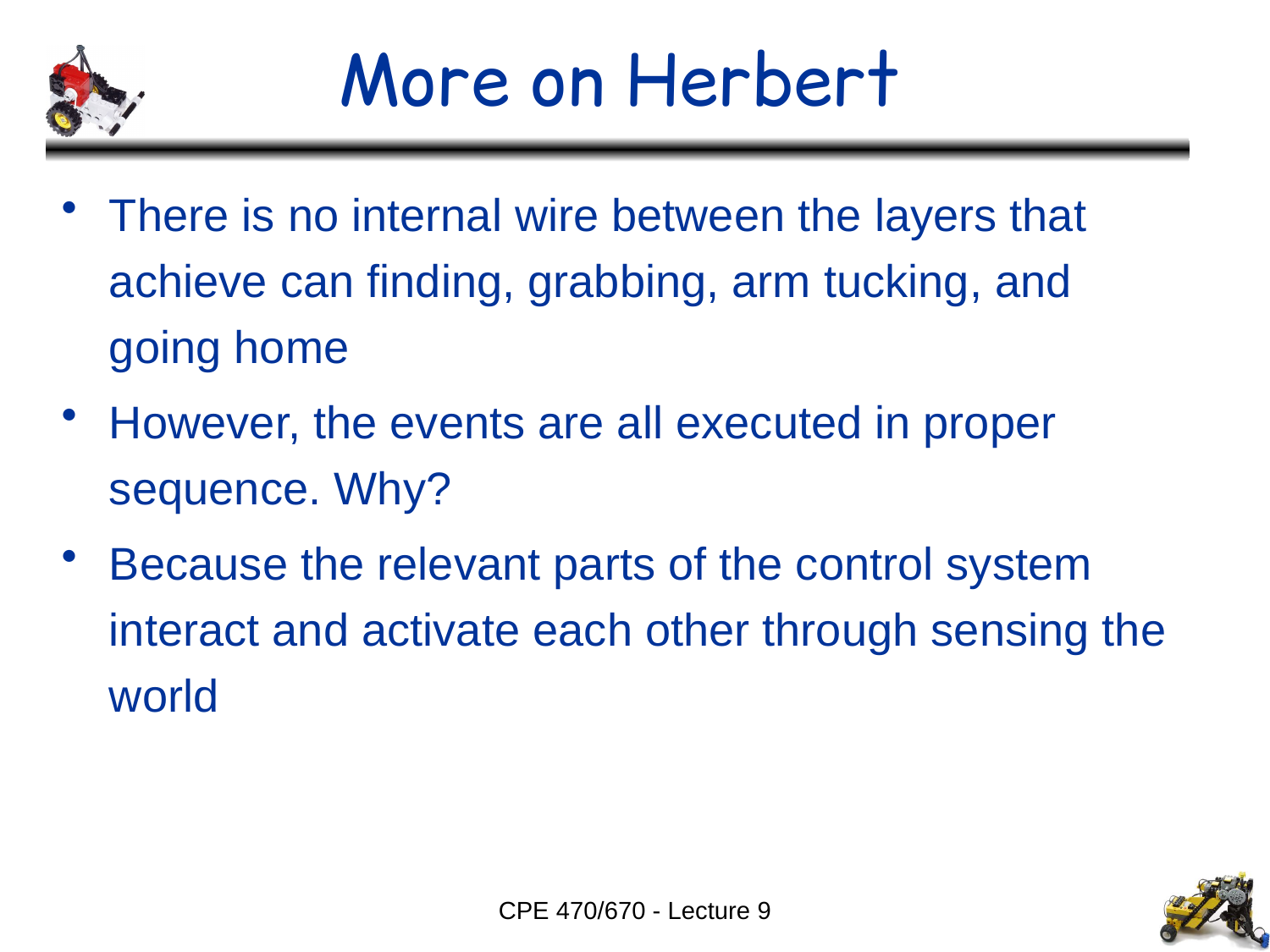

# More on Herbert
There is no internal wire between the layers that achieve can finding, grabbing, arm tucking, and going home
However, the events are all executed in proper sequence. Why?
Because the relevant parts of the control system interact and activate each other through sensing the world
CPE 470/670 - Lecture 9